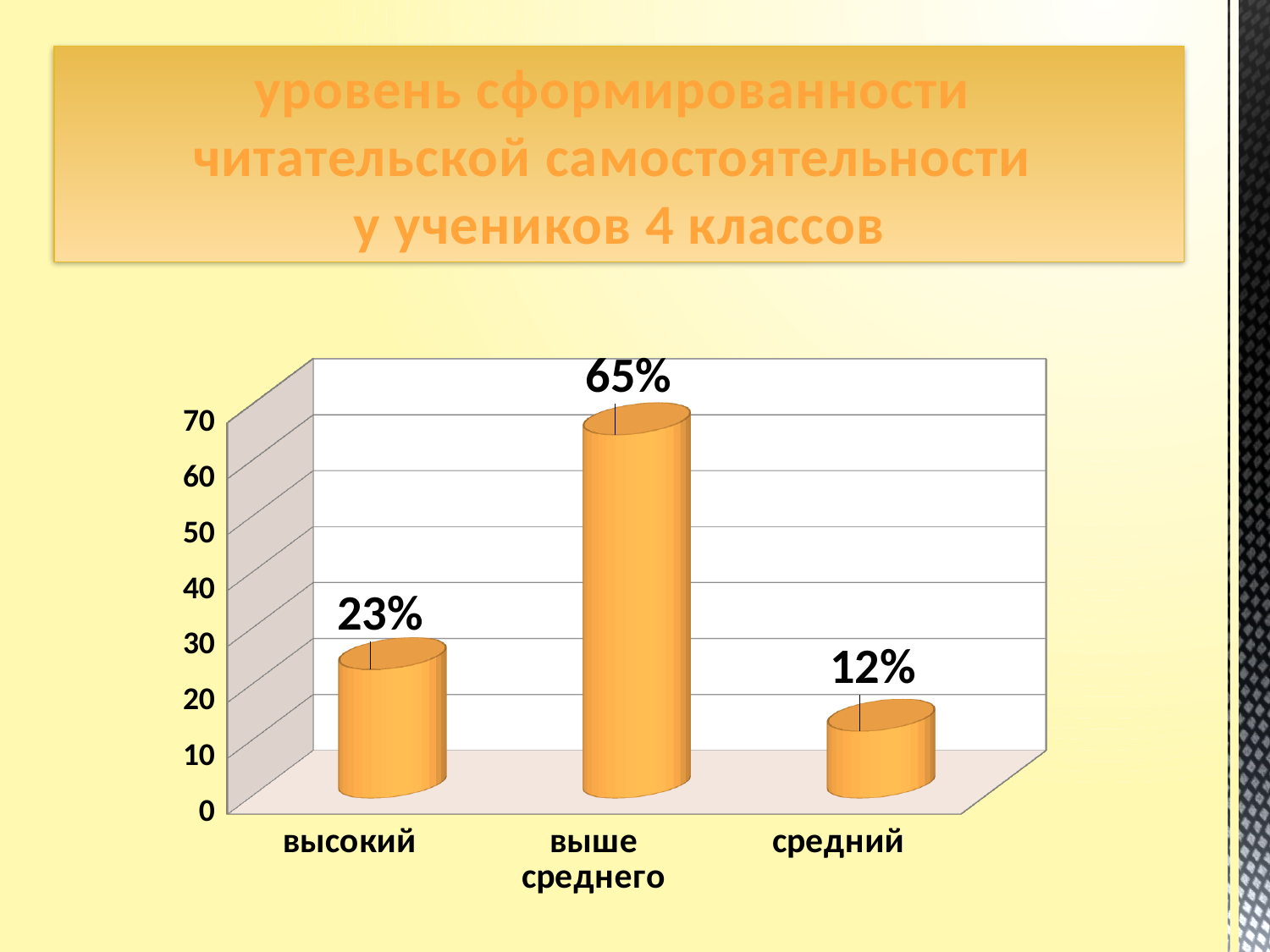

уровень сформированности
читательской самостоятельности
у учеников 4 классов

[unsupported chart]